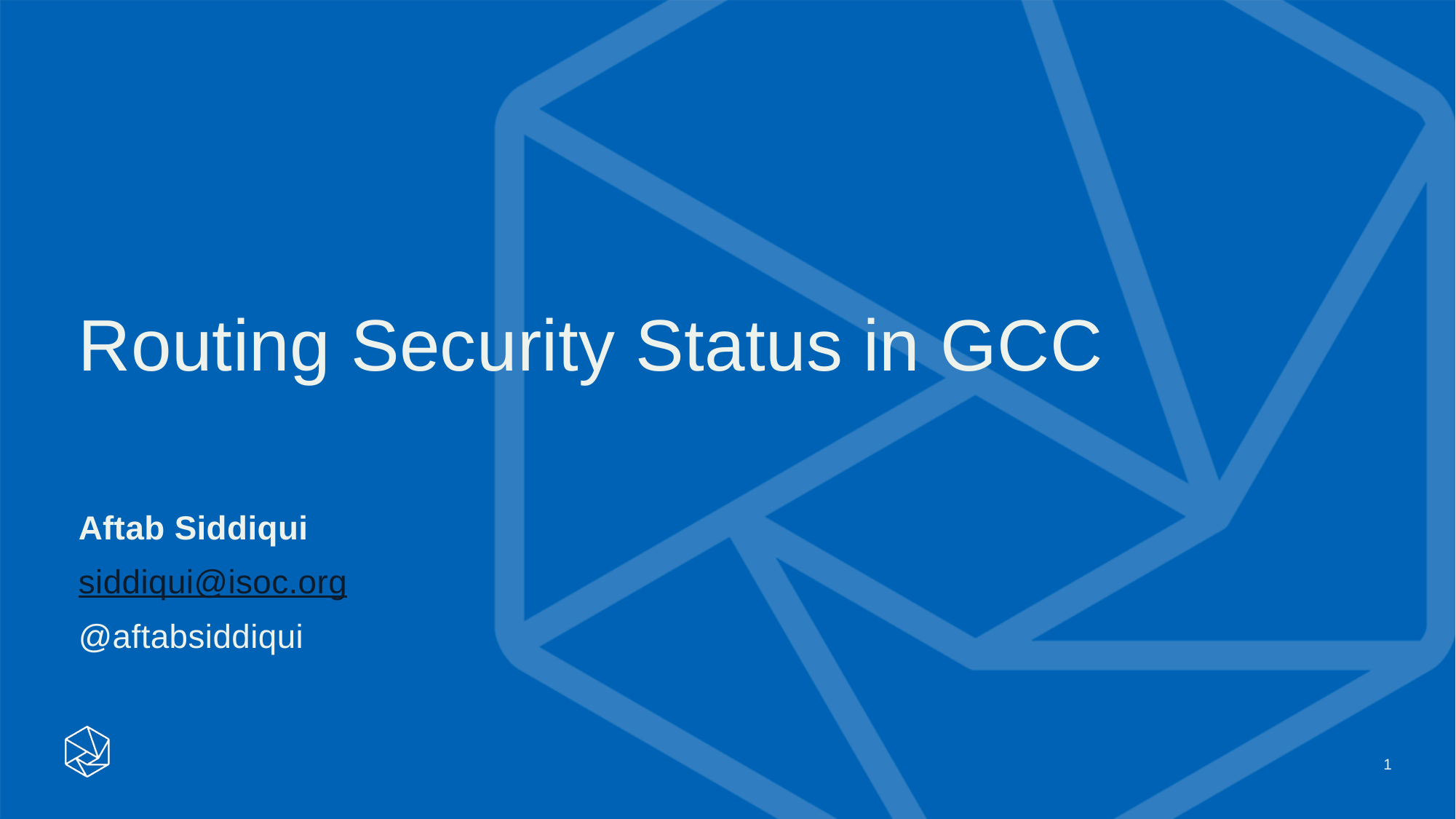

Routing Security Status in GCC
Aftab Siddiqui
siddiqui@isoc.org
@aftabsiddiqui
1